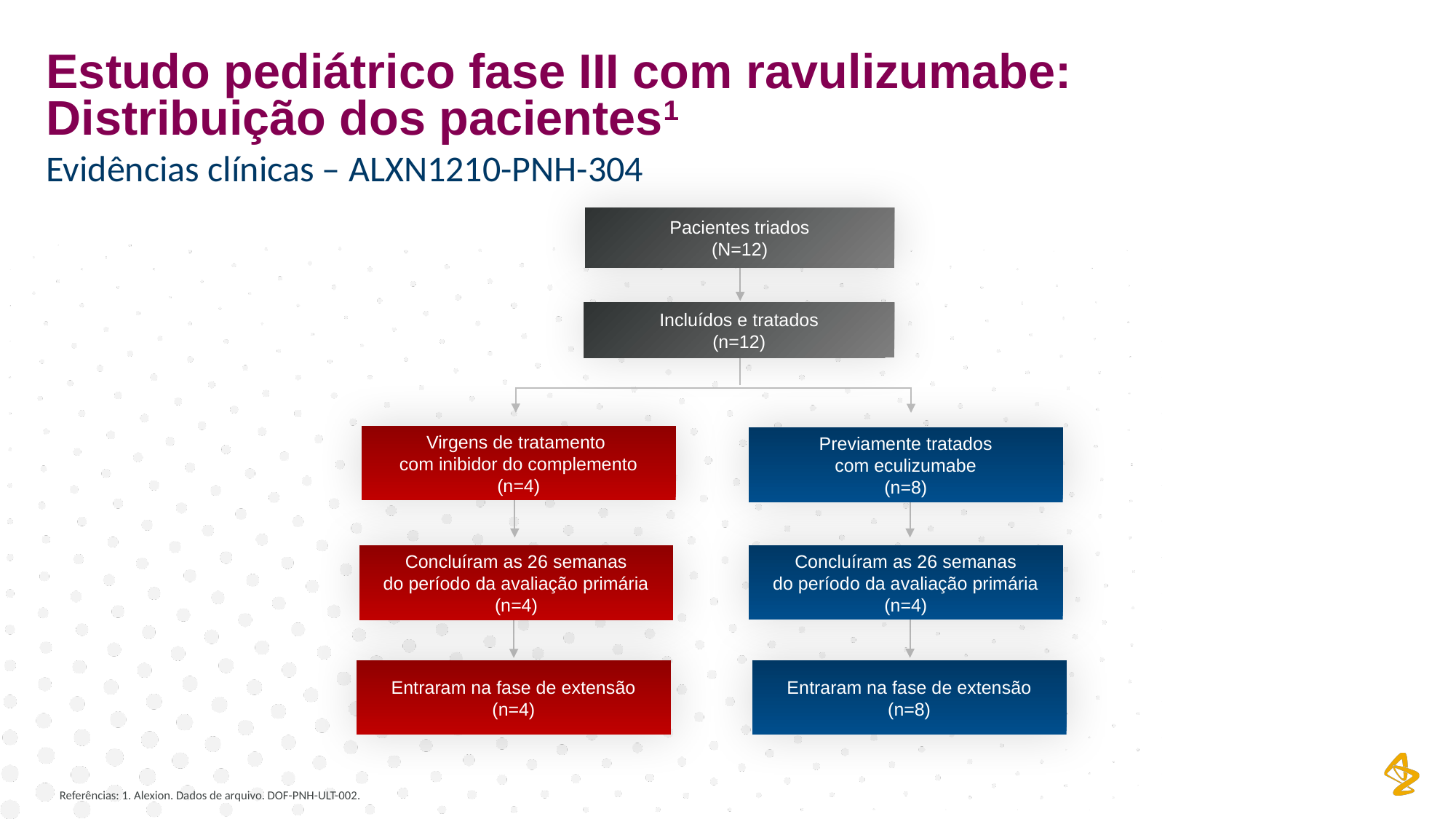

Estudo pediátrico fase III com ravulizumabe:
Distribuição dos pacientes1
Evidências clínicas – ALXN1210-PNH-304
Pacientes triados
(N=12)

Incluídos e tratados
(n=12)

Virgens de tratamento
com inibidor do complemento
(n=4)
Previamente tratados
com eculizumabe
(n=8)

Concluíram as 26 semanas
do período da avaliação primária
(n=4)
Concluíram as 26 semanas
do período da avaliação primária
(n=4)

Entraram na fase de extensão
(n=4)
Entraram na fase de extensão
(n=8)
Referências: 1. Alexion. Dados de arquivo. DOF-PNH-ULT-002.